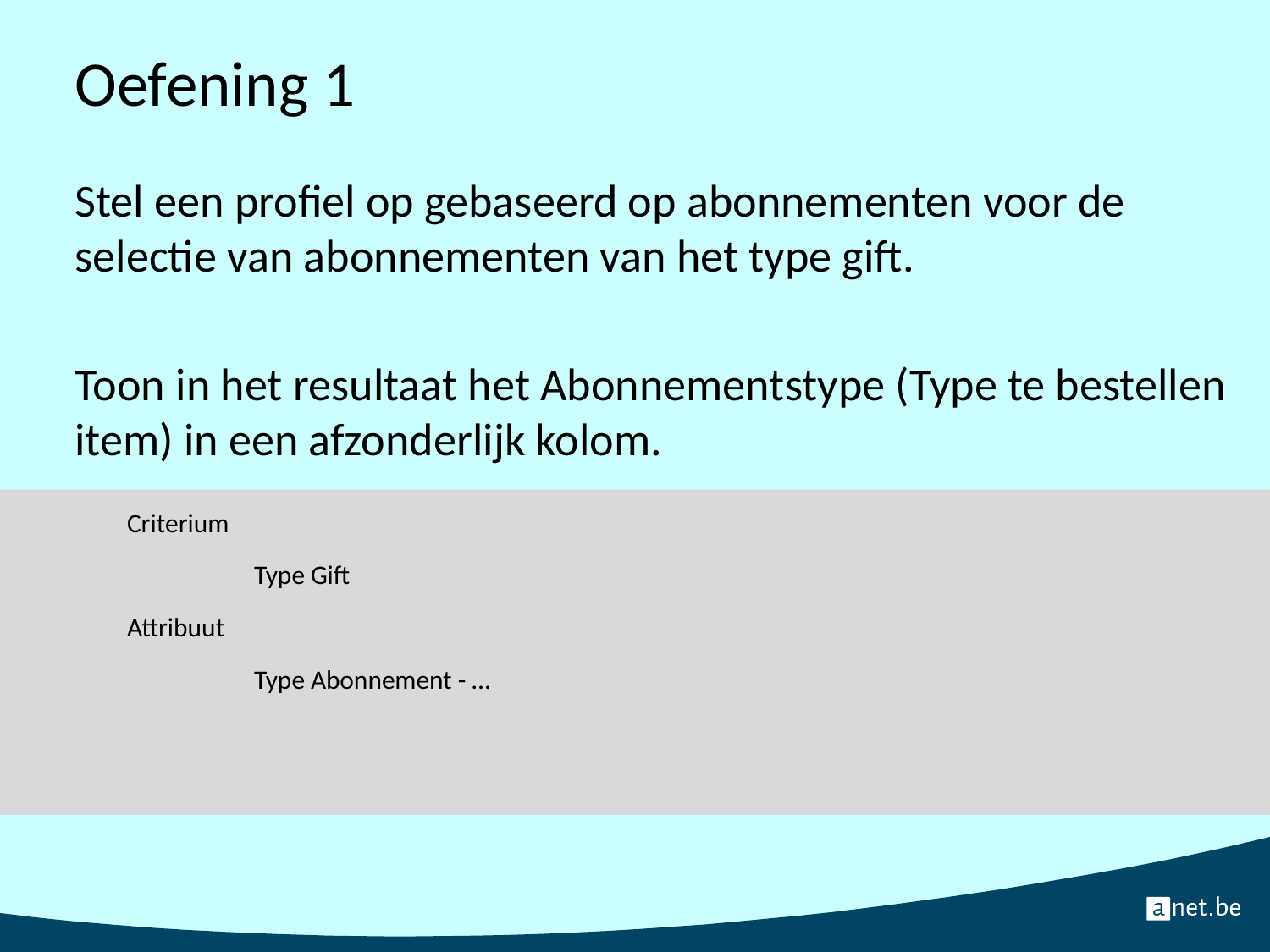

# Oefening 1
Stel een profiel op gebaseerd op abonnementen voor de selectie van abonnementen van het type gift.

Toon in het resultaat het Abonnementstype (Type te bestellen item) in een afzonderlijk kolom.

	Criterium
		Type Gift
	Attribuut
		Type Abonnement - …